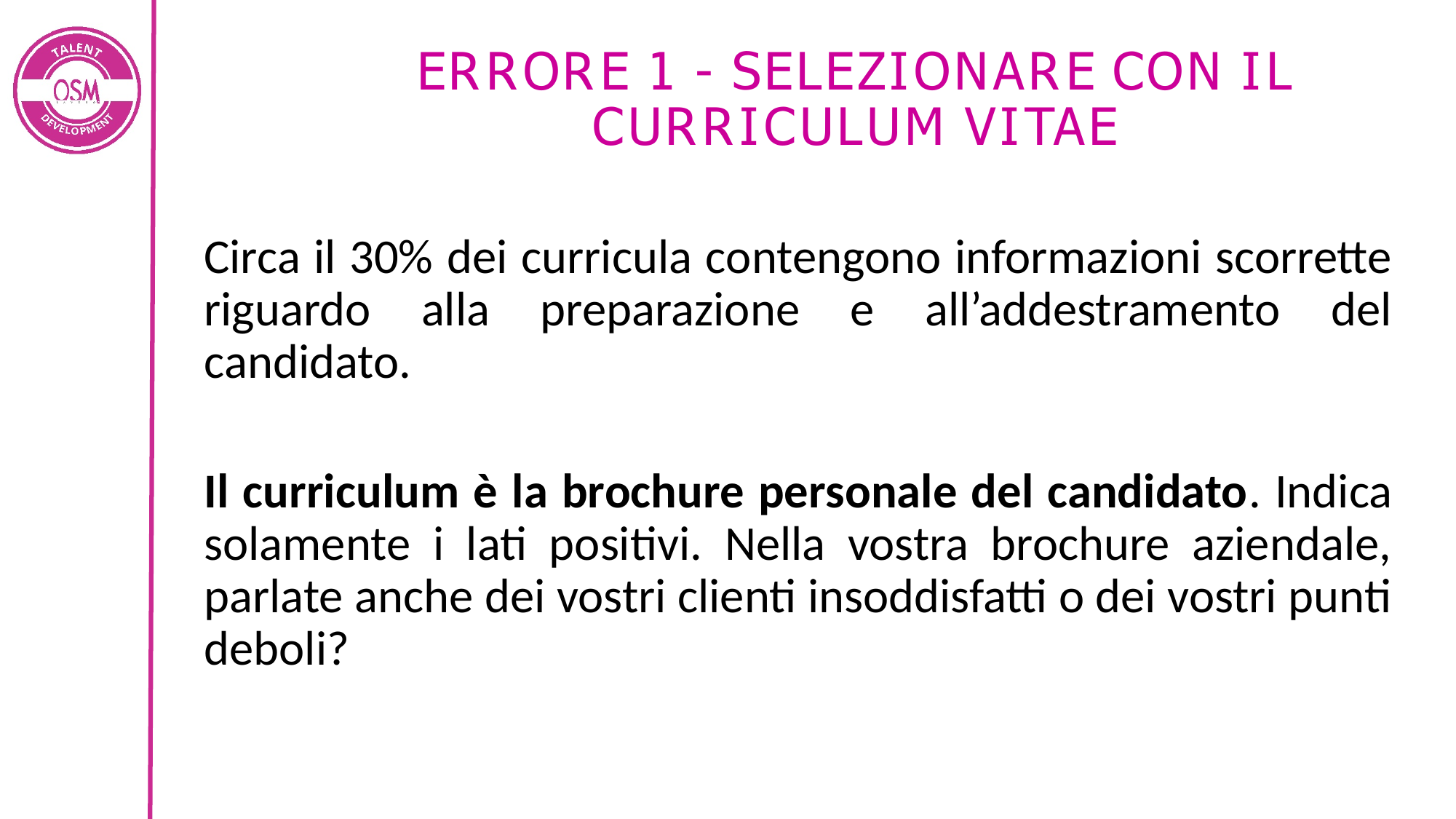

# ERRORE 1 - SELEZIONARE CON IL CURRICULUM VITAE
Circa il 30% dei curricula contengono informazioni scorrette riguardo alla preparazione e all’addestramento del candidato.

Il curriculum è la brochure personale del candidato. Indica solamente i lati positivi. Nella vostra brochure aziendale, parlate anche dei vostri clienti insoddisfatti o dei vostri punti deboli?